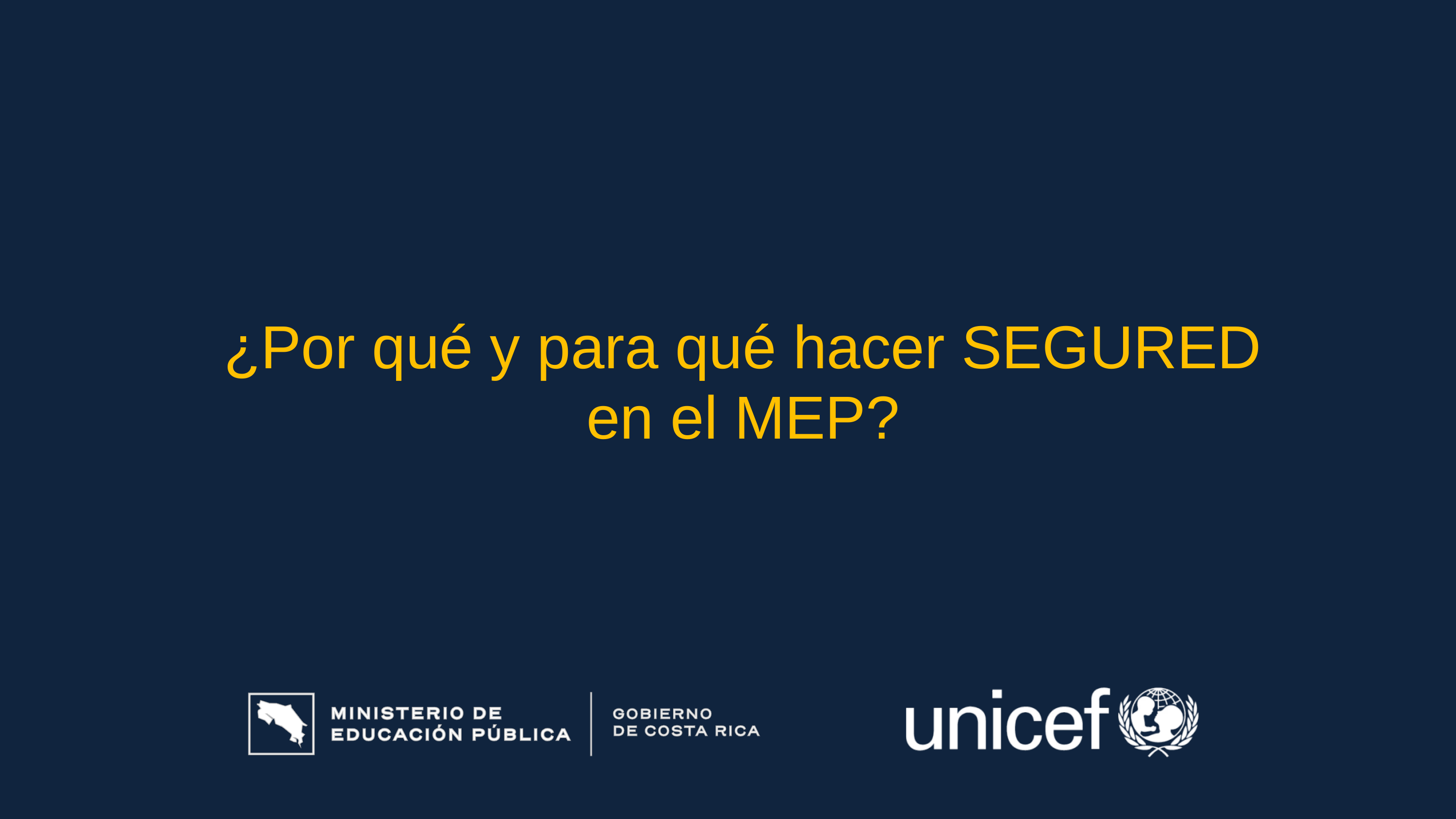

¿Por qué y para qué hacer SEGURED en el MEP?